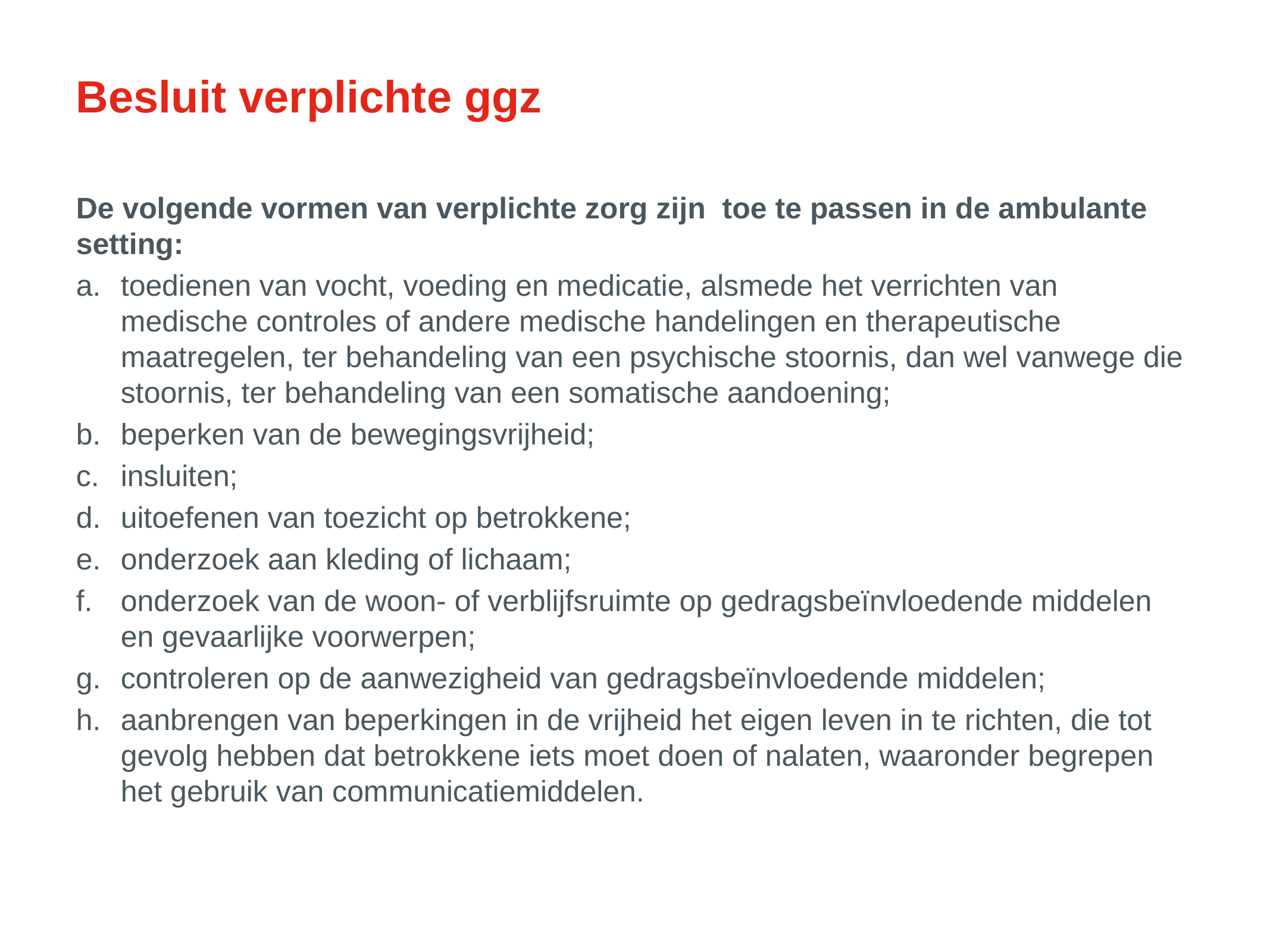

# Besluit verplichte ggz
De volgende vormen van verplichte zorg zijn  toe te passen in de ambulante setting:
toedienen van vocht, voeding en medicatie, alsmede het verrichten van medische controles of andere medische handelingen en therapeutische maatregelen, ter behandeling van een psychische stoornis, dan wel vanwege die stoornis, ter behandeling van een somatische aandoening;
beperken van de bewegingsvrijheid;
insluiten;
uitoefenen van toezicht op betrokkene;
onderzoek aan kleding of lichaam;
onderzoek van de woon- of verblijfsruimte op gedragsbeïnvloedende middelen en gevaarlijke voorwerpen;
controleren op de aanwezigheid van gedragsbeïnvloedende middelen;
aanbrengen van beperkingen in de vrijheid het eigen leven in te richten, die tot gevolg hebben dat betrokkene iets moet doen of nalaten, waaronder begrepen het gebruik van communicatiemiddelen.